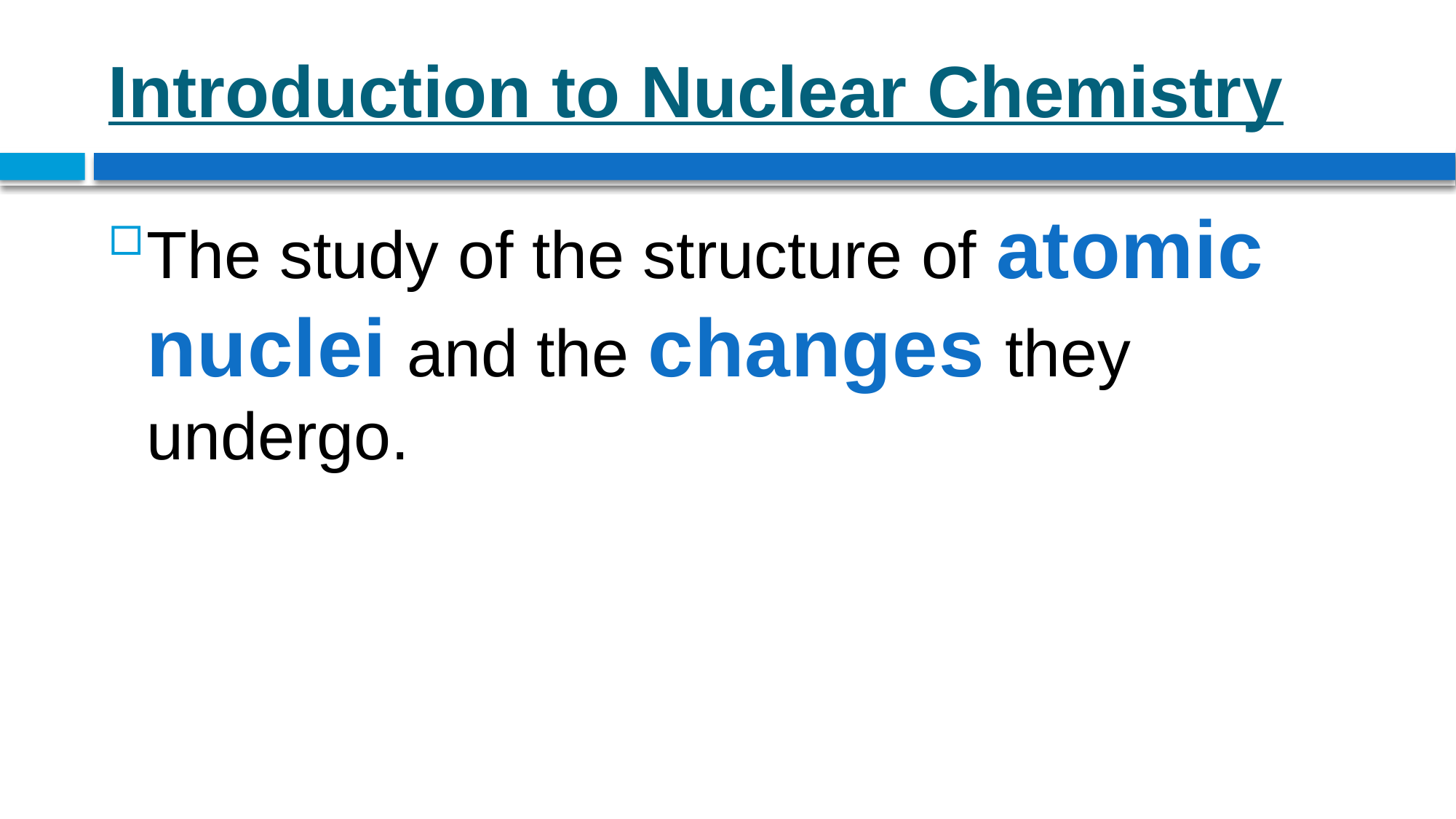

# Introduction to Nuclear Chemistry
The study of the structure of atomic nuclei and the changes they undergo.